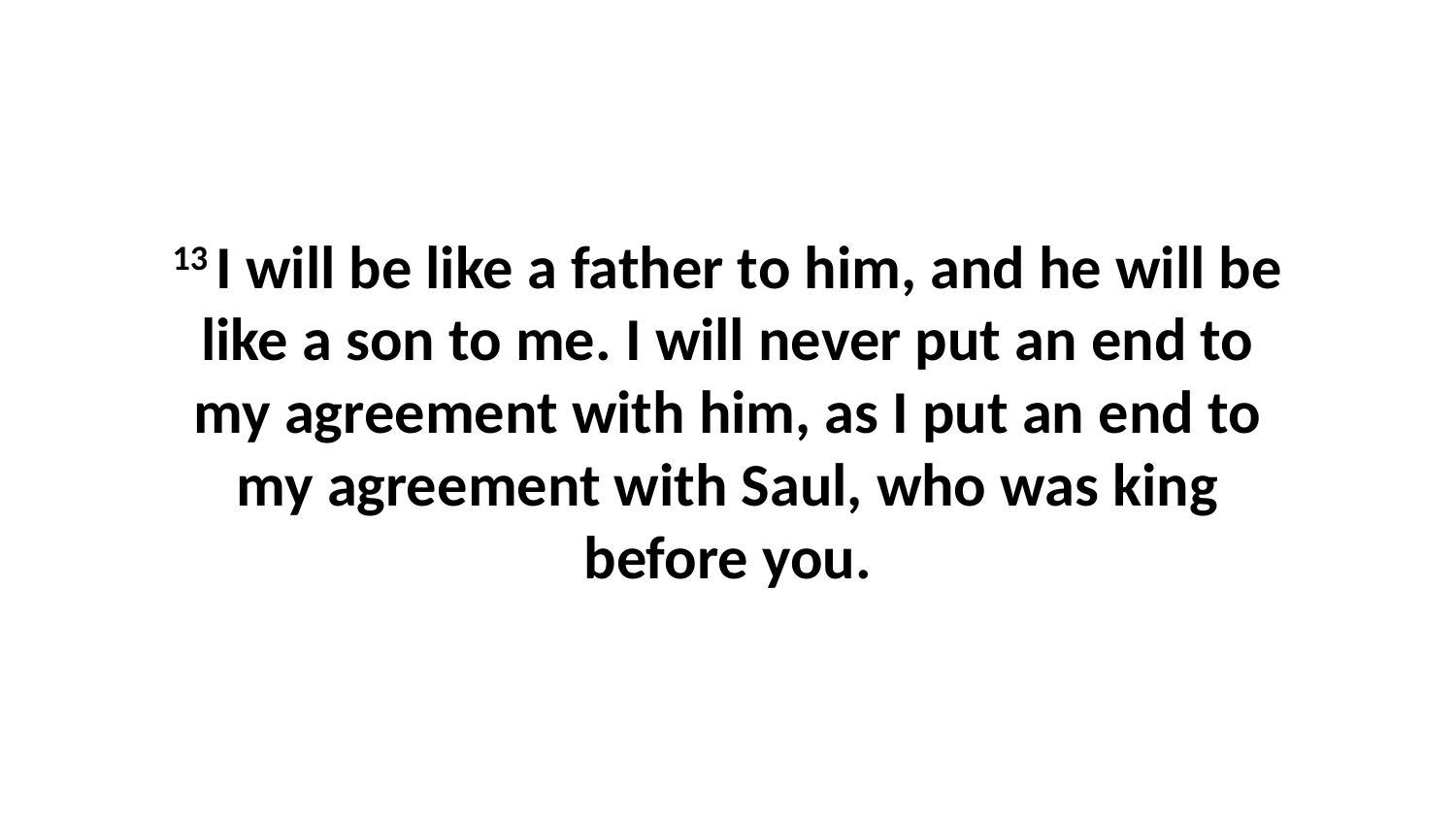

13 I will be like a father to him, and he will be like a son to me. I will never put an end to my agreement with him, as I put an end to my agreement with Saul, who was king before you.